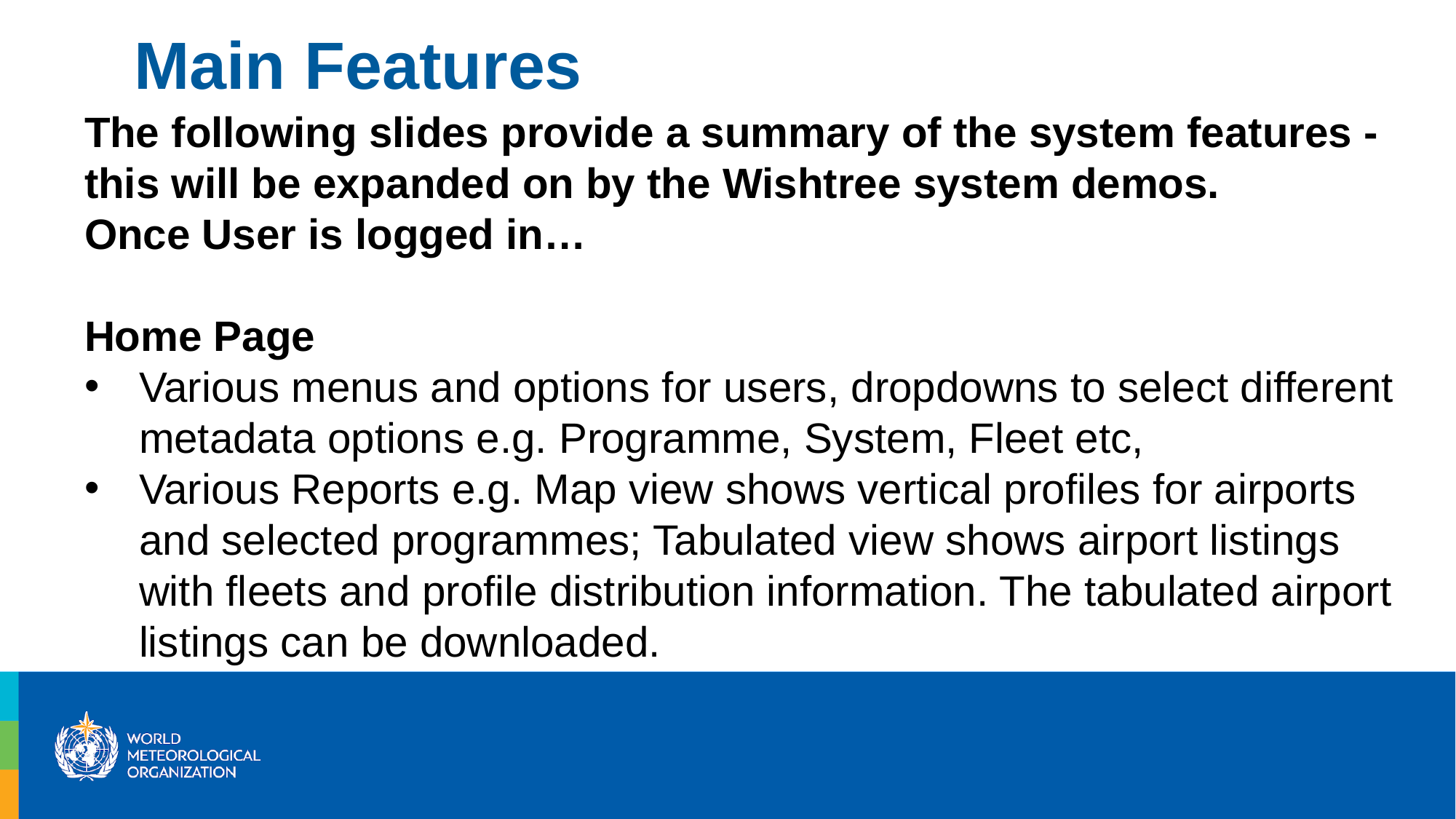

Main Features
The following slides provide a summary of the system features - this will be expanded on by the Wishtree system demos.
Once User is logged in…

Home Page
Various menus and options for users, dropdowns to select different metadata options e.g. Programme, System, Fleet etc,
Various Reports e.g. Map view shows vertical profiles for airports and selected programmes; Tabulated view shows airport listings with fleets and profile distribution information. The tabulated airport listings can be downloaded.